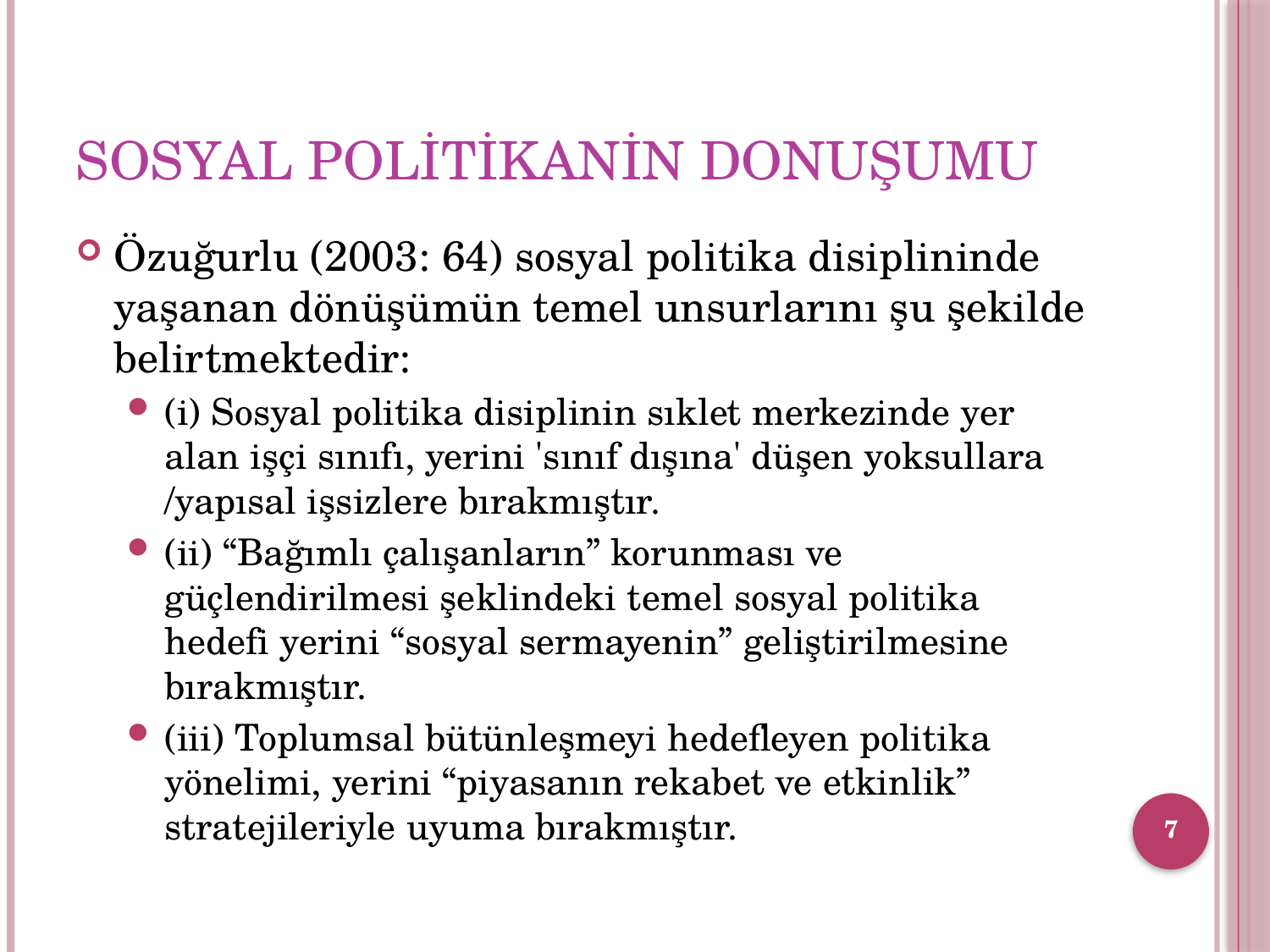

# Sosyal Politikanin donuşumu
Özuğurlu (2003: 64) sosyal politika disiplininde yaşanan dönüşümün temel unsurlarını şu şekilde belirtmektedir:
(i) Sosyal politika disiplinin sıklet merkezinde yer alan işçi sınıfı, yerini 'sınıf dışına' düşen yoksullara /yapısal işsizlere bırakmıştır.
(ii) “Bağımlı çalışanların” korunması ve güçlendirilmesi şeklindeki temel sosyal politika hedefi yerini “sosyal sermayenin” geliştirilmesine bırakmıştır.
(iii) Toplumsal bütünleşmeyi hedefleyen politika yönelimi, yerini “piyasanın rekabet ve etkinlik” stratejileriyle uyuma bırakmıştır.

7